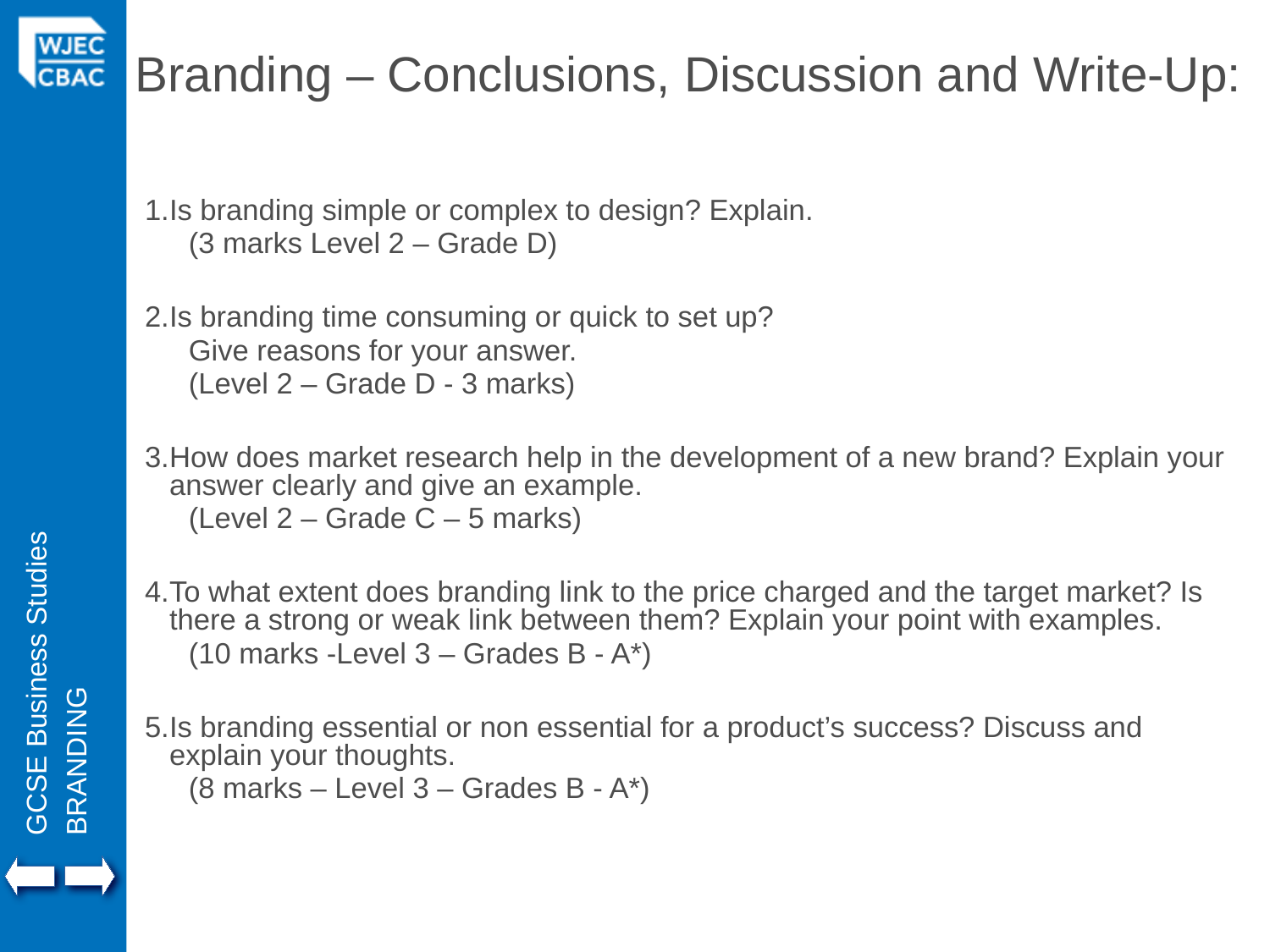

Branding – Conclusions, Discussion and Write-Up:

Is branding simple or complex to design? Explain.
	(3 marks Level 2 – Grade D)

Is branding time consuming or quick to set up?
	Give reasons for your answer.
	(Level 2 – Grade D - 3 marks)

How does market research help in the development of a new brand? Explain your answer clearly and give an example.
	(Level 2 – Grade C – 5 marks)

To what extent does branding link to the price charged and the target market? Is there a strong or weak link between them? Explain your point with examples.
	(10 marks -Level 3 – Grades B - A*)

Is branding essential or non essential for a product’s success? Discuss and explain your thoughts.
	(8 marks – Level 3 – Grades B - A*)